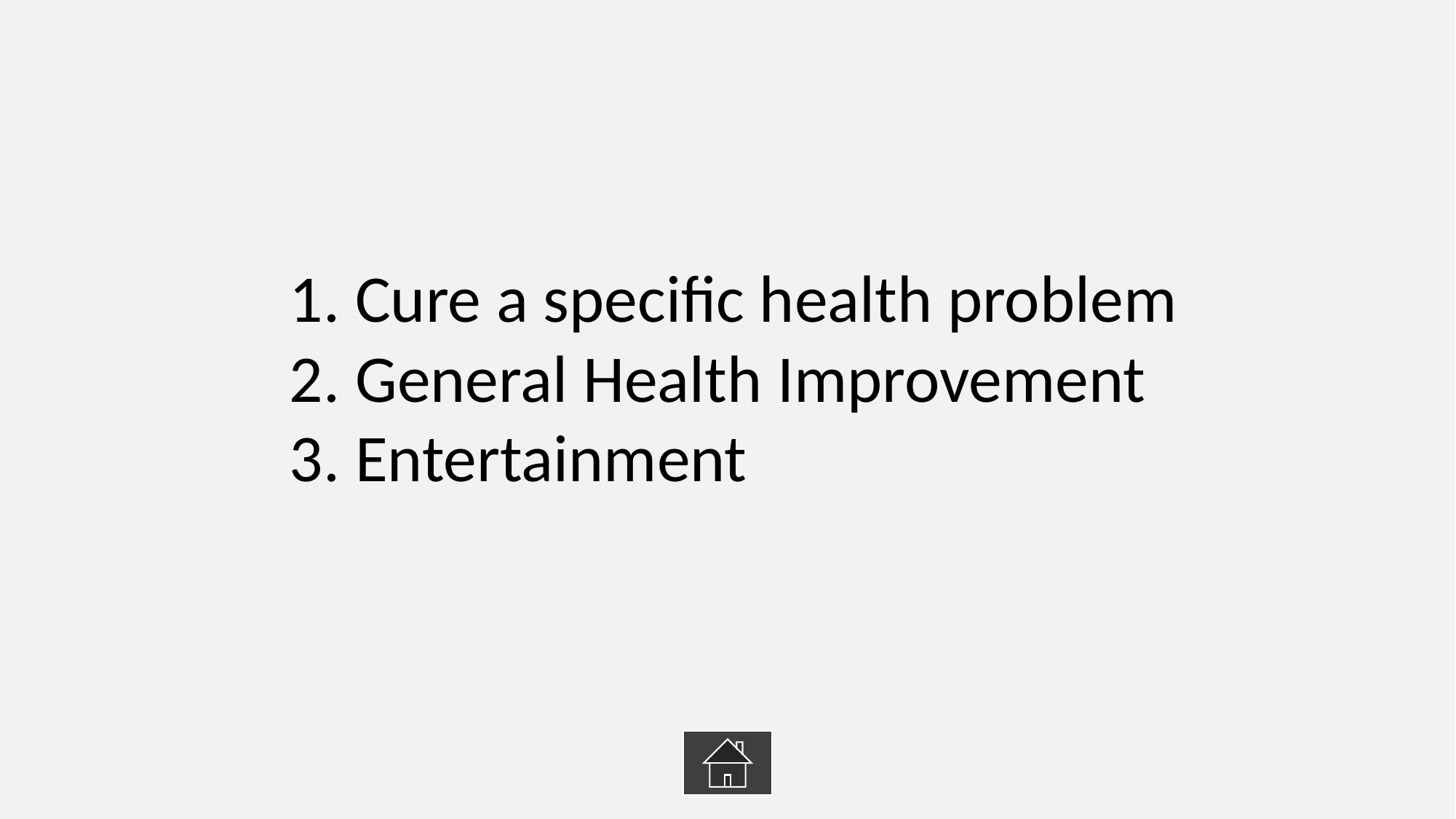

1. Cure a specific health problem
2. General Health Improvement
3. Entertainment